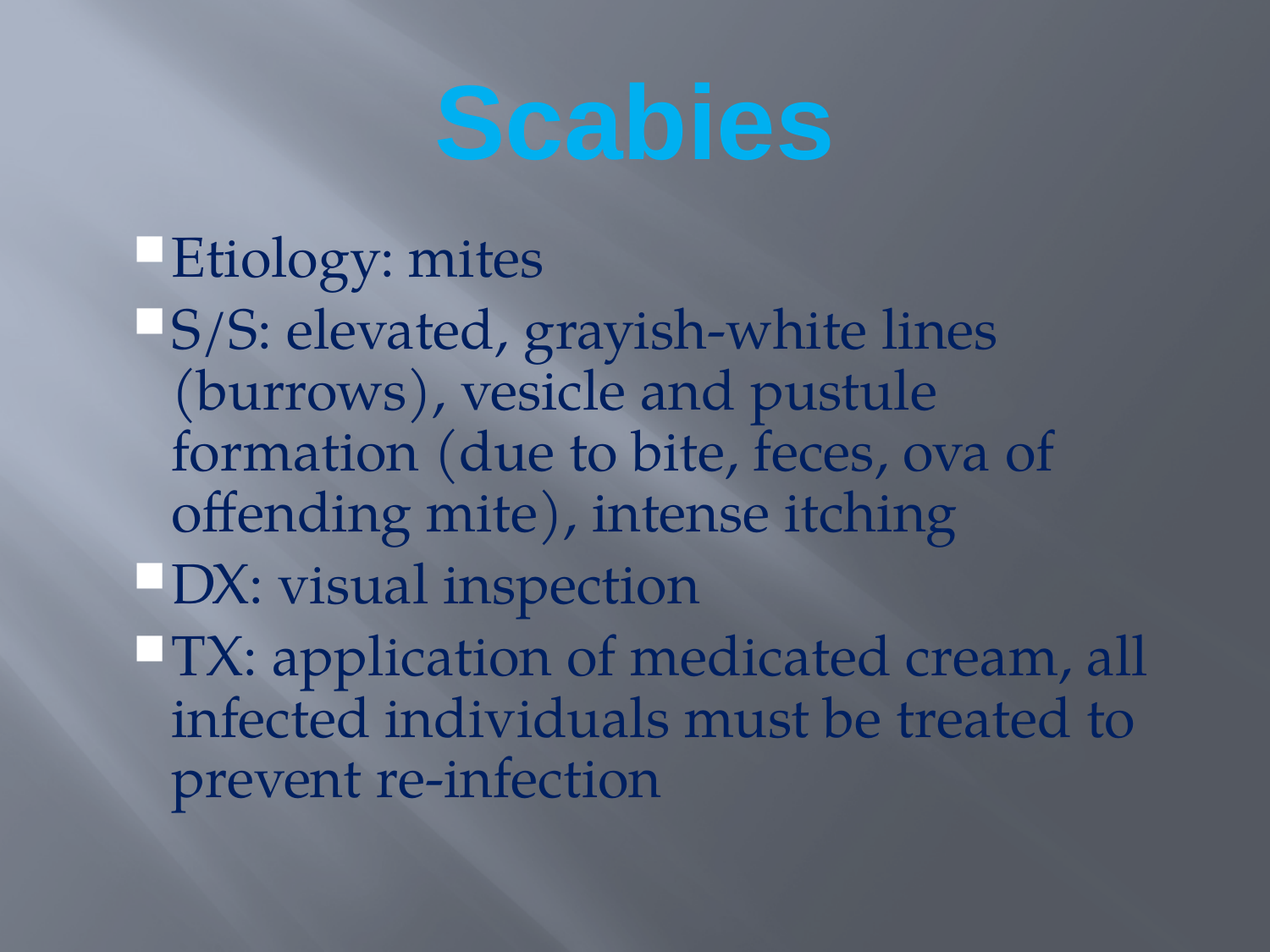

# Scabies
Etiology: mites
S/S: elevated, grayish-white lines (burrows), vesicle and pustule formation (due to bite, feces, ova of offending mite), intense itching
DX: visual inspection
TX: application of medicated cream, all infected individuals must be treated to prevent re-infection